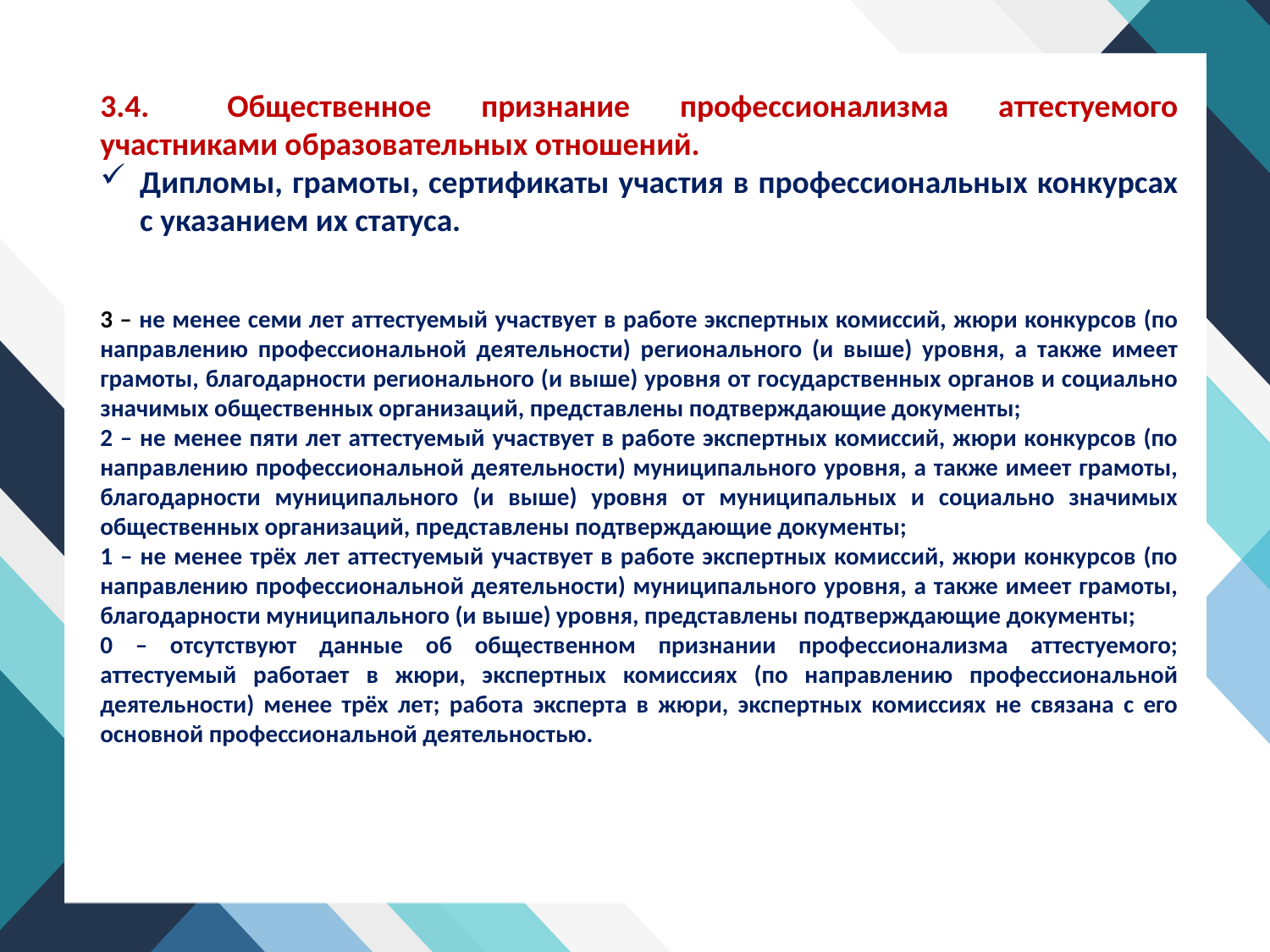

3.4.	Общественное признание профессионализма аттестуемого участниками образовательных отношений.
Дипломы, грамоты, сертификаты участия в профессиональных конкурсах с указанием их статуса.
3 – не менее семи лет аттестуемый участвует в работе экспертных комиссий, жюри конкурсов (по направлению профессиональной деятельности) регионального (и выше) уровня, а также имеет грамоты, благодарности регионального (и выше) уровня от государственных органов и социально значимых общественных организаций, представлены подтверждающие документы;
2 – не менее пяти лет аттестуемый участвует в работе экспертных комиссий, жюри конкурсов (по направлению профессиональной деятельности) муниципального уровня, а также имеет грамоты, благодарности муниципального (и выше) уровня от муниципальных и социально значимых общественных организаций, представлены подтверждающие документы;
1 – не менее трёх лет аттестуемый участвует в работе экспертных комиссий, жюри конкурсов (по направлению профессиональной деятельности) муниципального уровня, а также имеет грамоты, благодарности муниципального (и выше) уровня, представлены подтверждающие документы;
0 – отсутствуют данные об общественном признании профессионализма аттестуемого; аттестуемый работает в жюри, экспертных комиссиях (по направлению профессиональной деятельности) менее трёх лет; работа эксперта в жюри, экспертных комиссиях не связана с его основной профессиональной деятельностью.